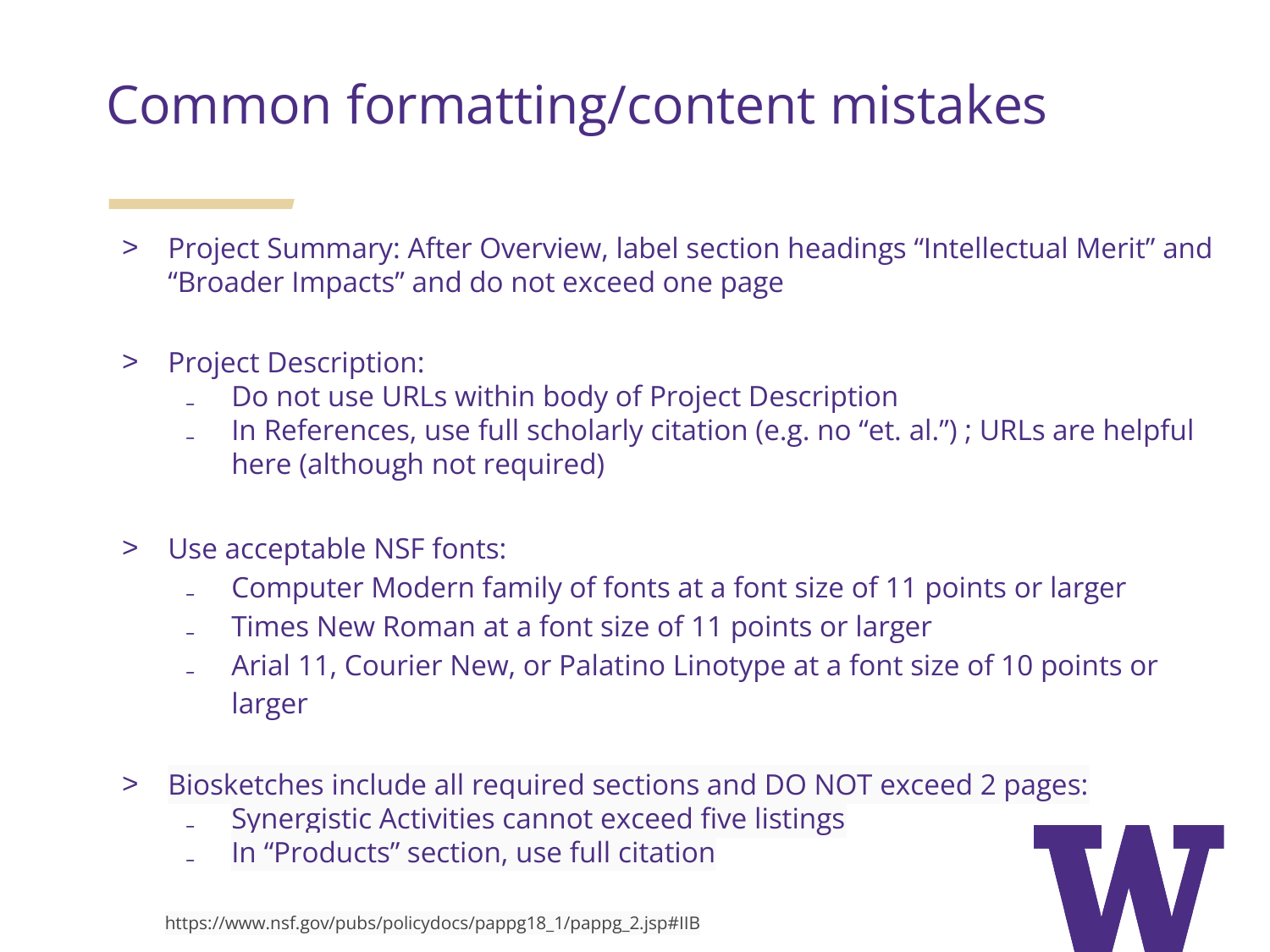

Common formatting/content mistakes

Project Summary: After Overview, label section headings “Intellectual Merit” and “Broader Impacts” and do not exceed one page

Project Description:
Do not use URLs within body of Project Description
In References, use full scholarly citation (e.g. no “et. al.”) ; URLs are helpful here (although not required)

Use acceptable NSF fonts:
Computer Modern family of fonts at a font size of 11 points or larger
Times New Roman at a font size of 11 points or larger
Arial 11, Courier New, or Palatino Linotype at a font size of 10 points or larger

Biosketches include all required sections and DO NOT exceed 2 pages:
Synergistic Activities cannot exceed five listings
In “Products” section, use full citation

https://www.nsf.gov/pubs/policydocs/pappg18_1/pappg_2.jsp#IIB